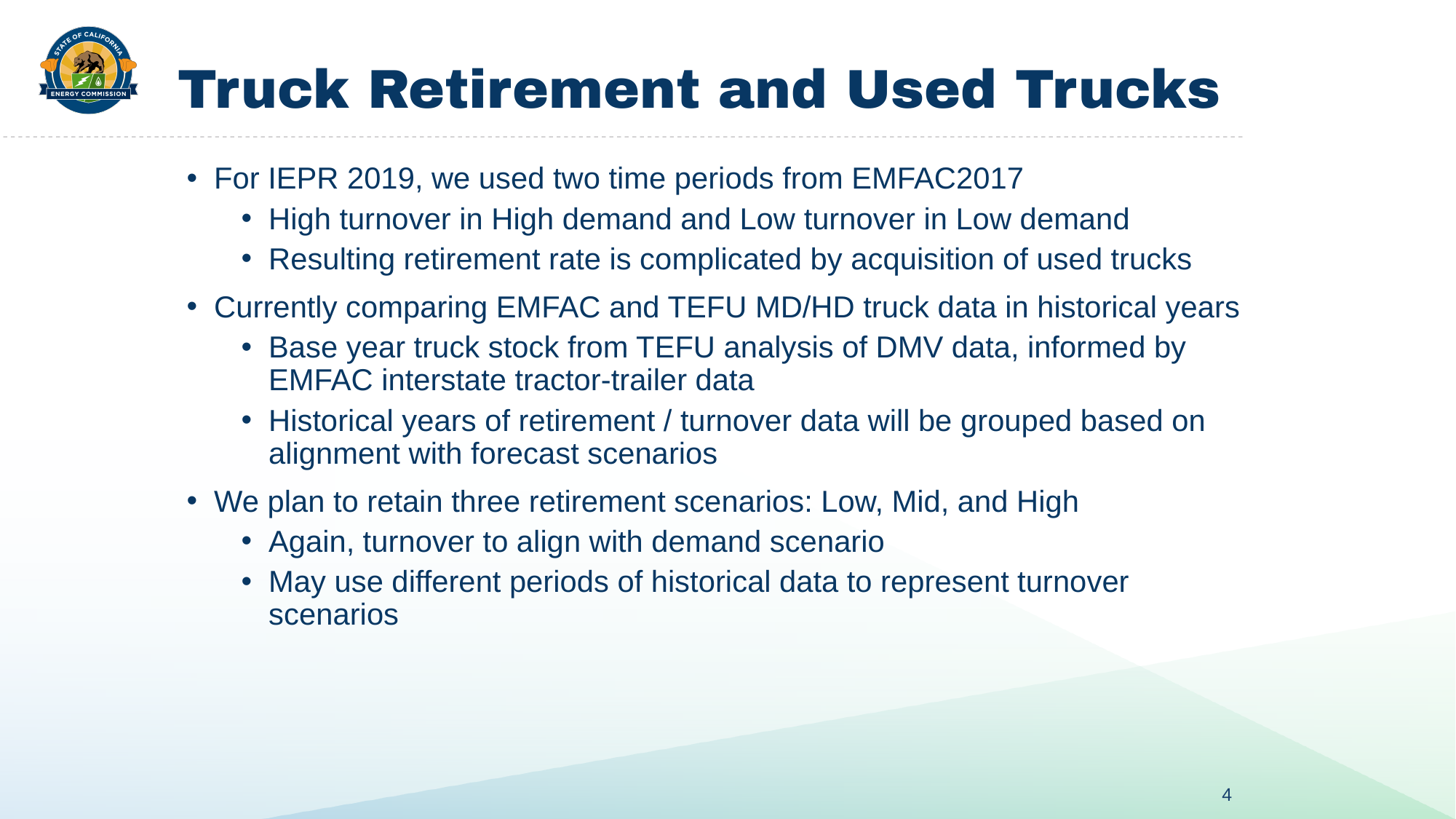

# Truck Retirement and Used Trucks
For IEPR 2019, we used two time periods from EMFAC2017
High turnover in High demand and Low turnover in Low demand
Resulting retirement rate is complicated by acquisition of used trucks
Currently comparing EMFAC and TEFU MD/HD truck data in historical years
Base year truck stock from TEFU analysis of DMV data, informed by EMFAC interstate tractor-trailer data
Historical years of retirement / turnover data will be grouped based on alignment with forecast scenarios
We plan to retain three retirement scenarios: Low, Mid, and High
Again, turnover to align with demand scenario
May use different periods of historical data to represent turnover scenarios

4